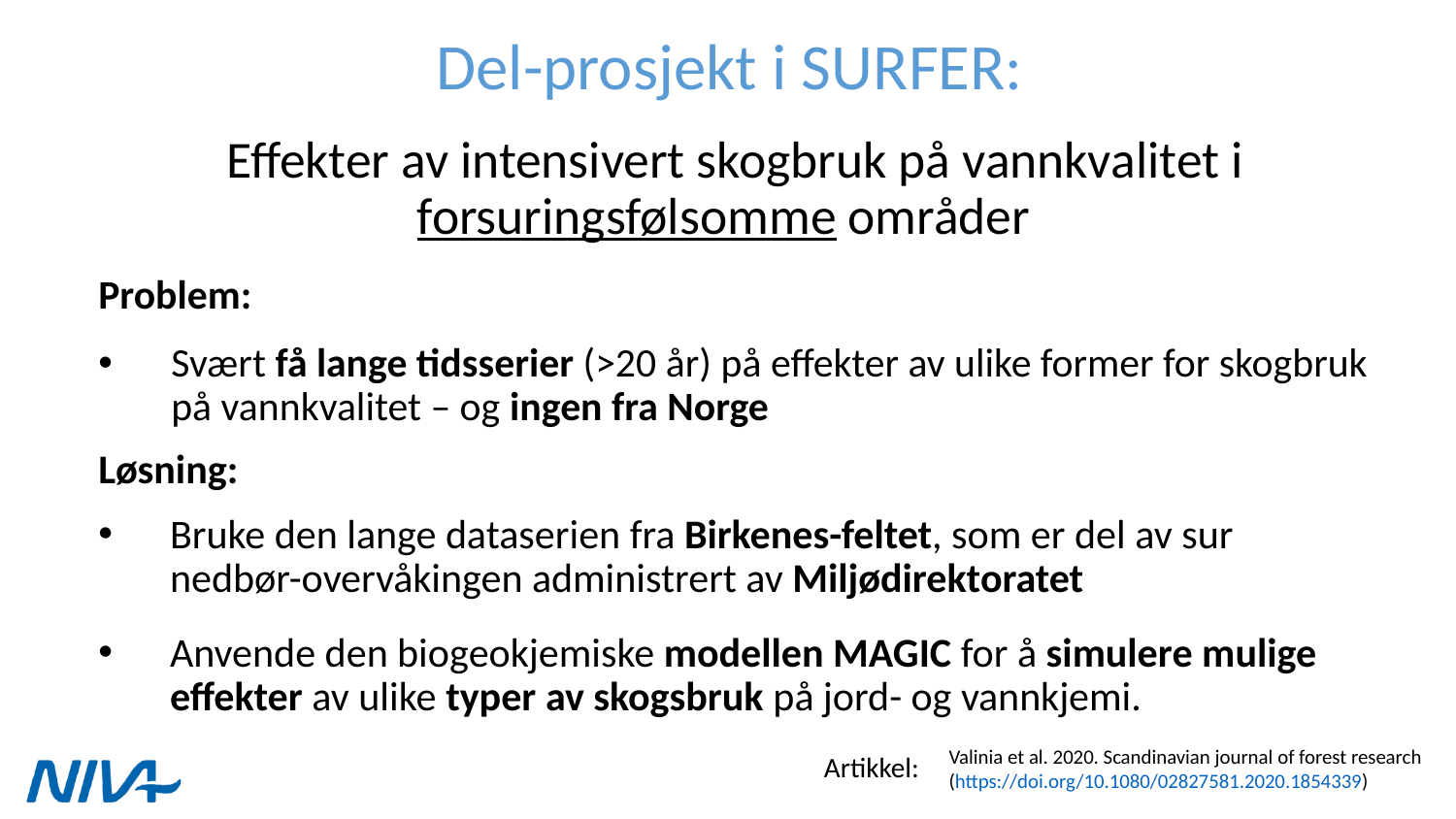

# Del-prosjekt i SURFER:
Effekter av intensivert skogbruk på vannkvalitet i forsuringsfølsomme områder
Problem:
Svært få lange tidsserier (>20 år) på effekter av ulike former for skogbruk på vannkvalitet – og ingen fra Norge

Løsning:
Bruke den lange dataserien fra Birkenes-feltet, som er del av sur nedbør-overvåkingen administrert av Miljødirektoratet
Anvende den biogeokjemiske modellen MAGIC for å simulere mulige effekter av ulike typer av skogsbruk på jord- og vannkjemi.

Valinia et al. 2020. Scandinavian journal of forest research
(https://doi.org/10.1080/02827581.2020.1854339)
Artikkel: